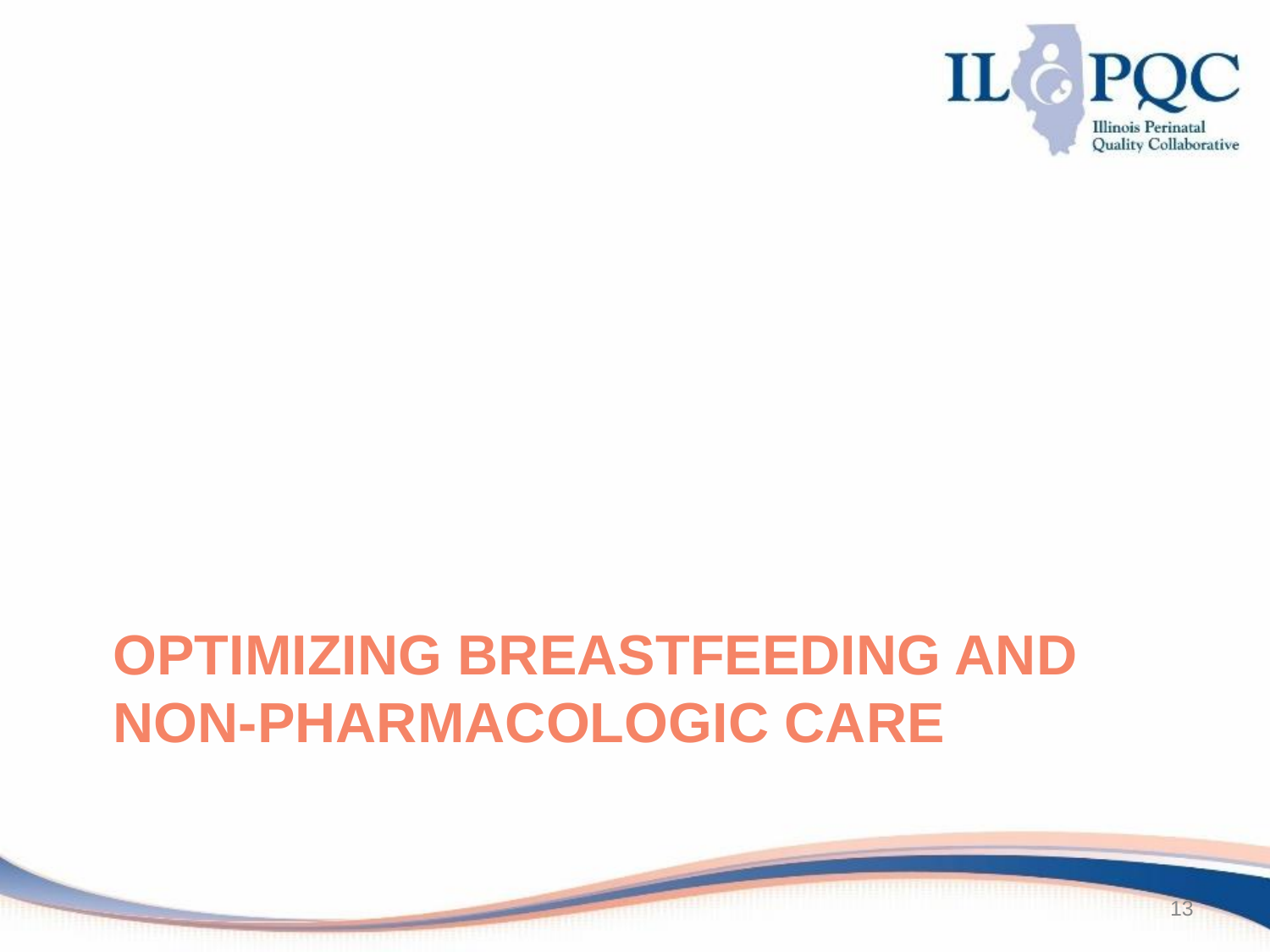

# Optimizing Breastfeeding and non-pharmacologic care
13